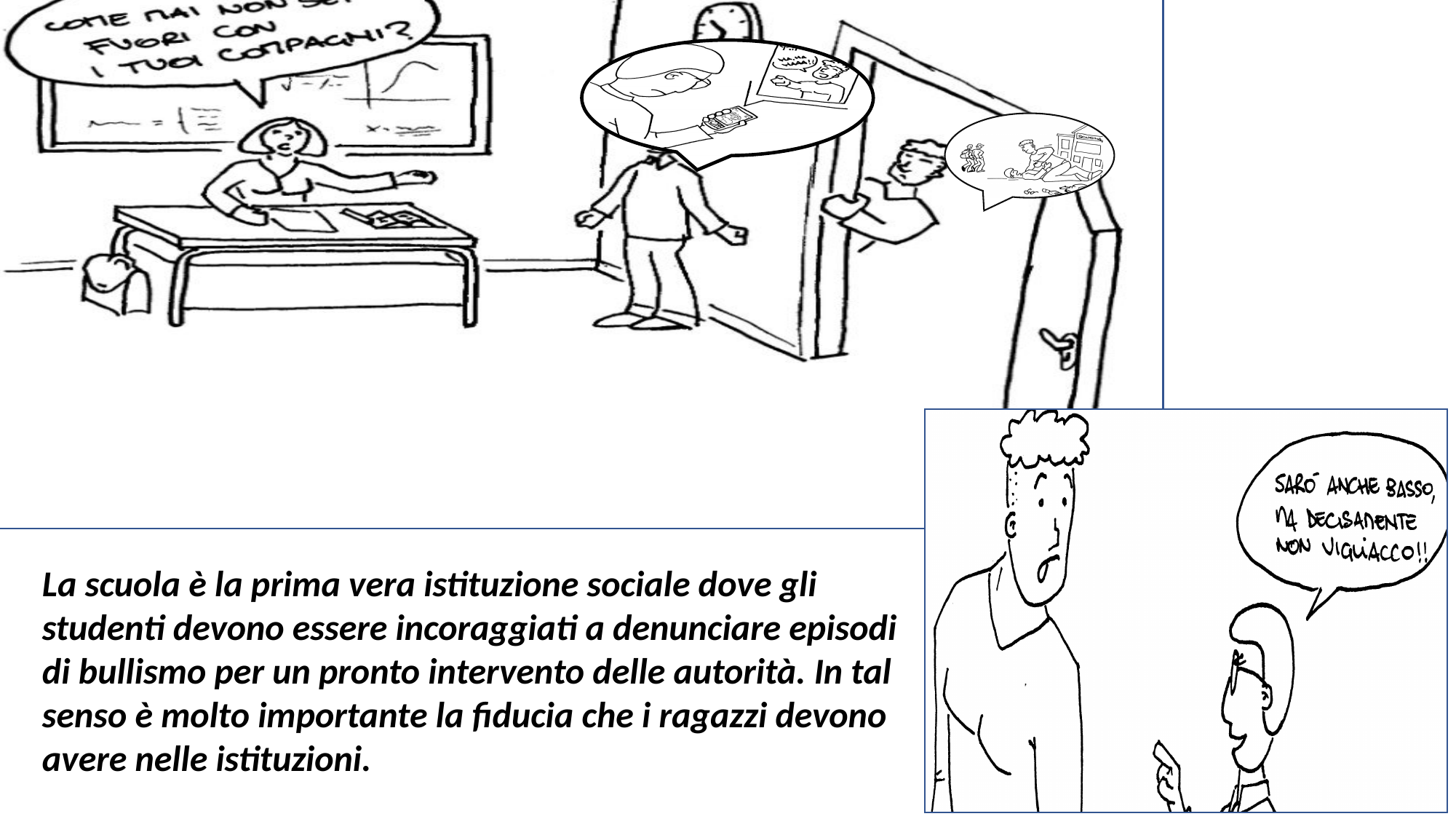

La scuola è la prima vera istituzione sociale dove gli studenti devono essere incoraggiati a denunciare episodi di bullismo per un pronto intervento delle autorità. In tal senso è molto importante la fiducia che i ragazzi devono avere nelle istituzioni.